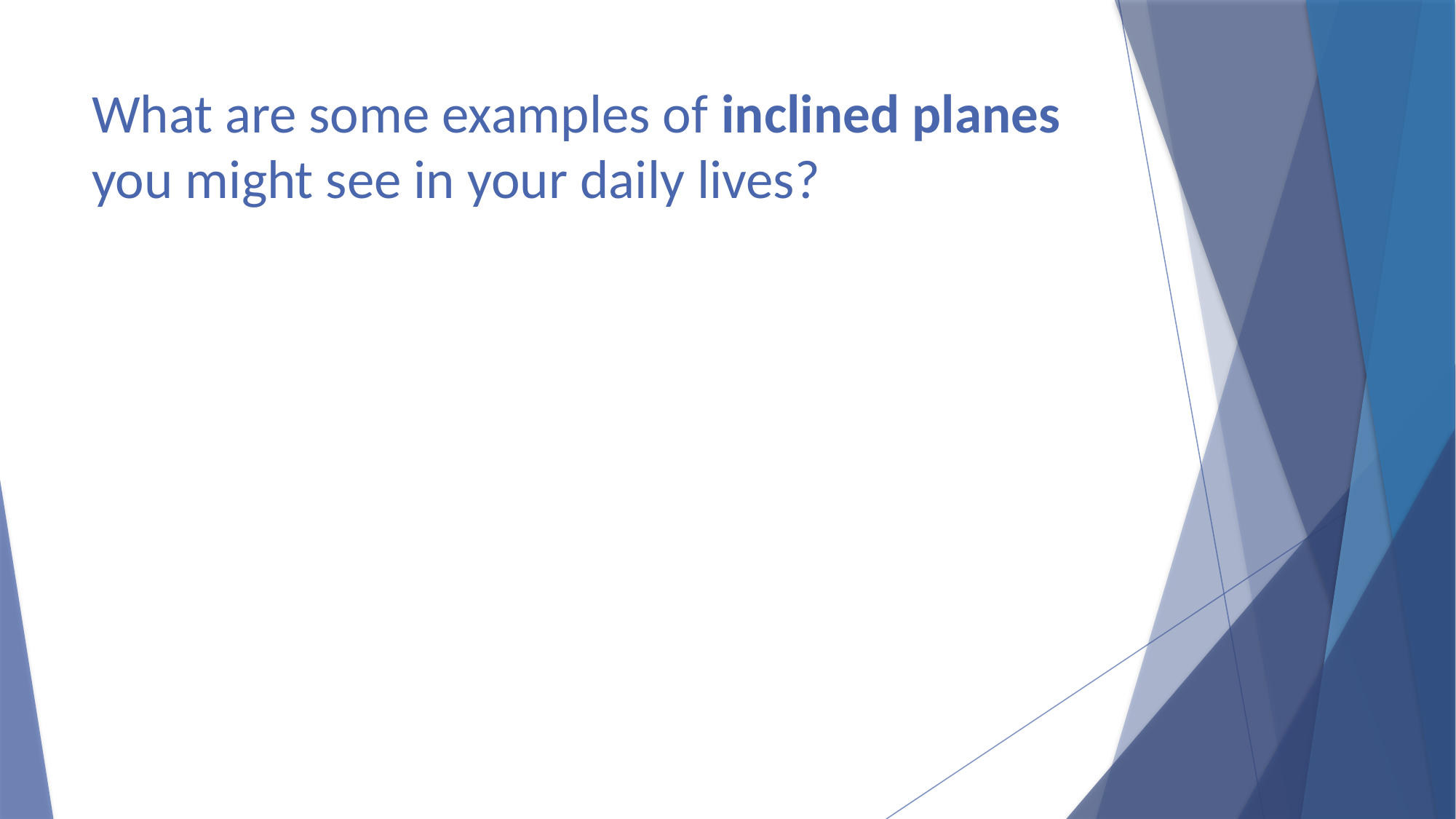

# What are some examples of inclined planes you might see in your daily lives?